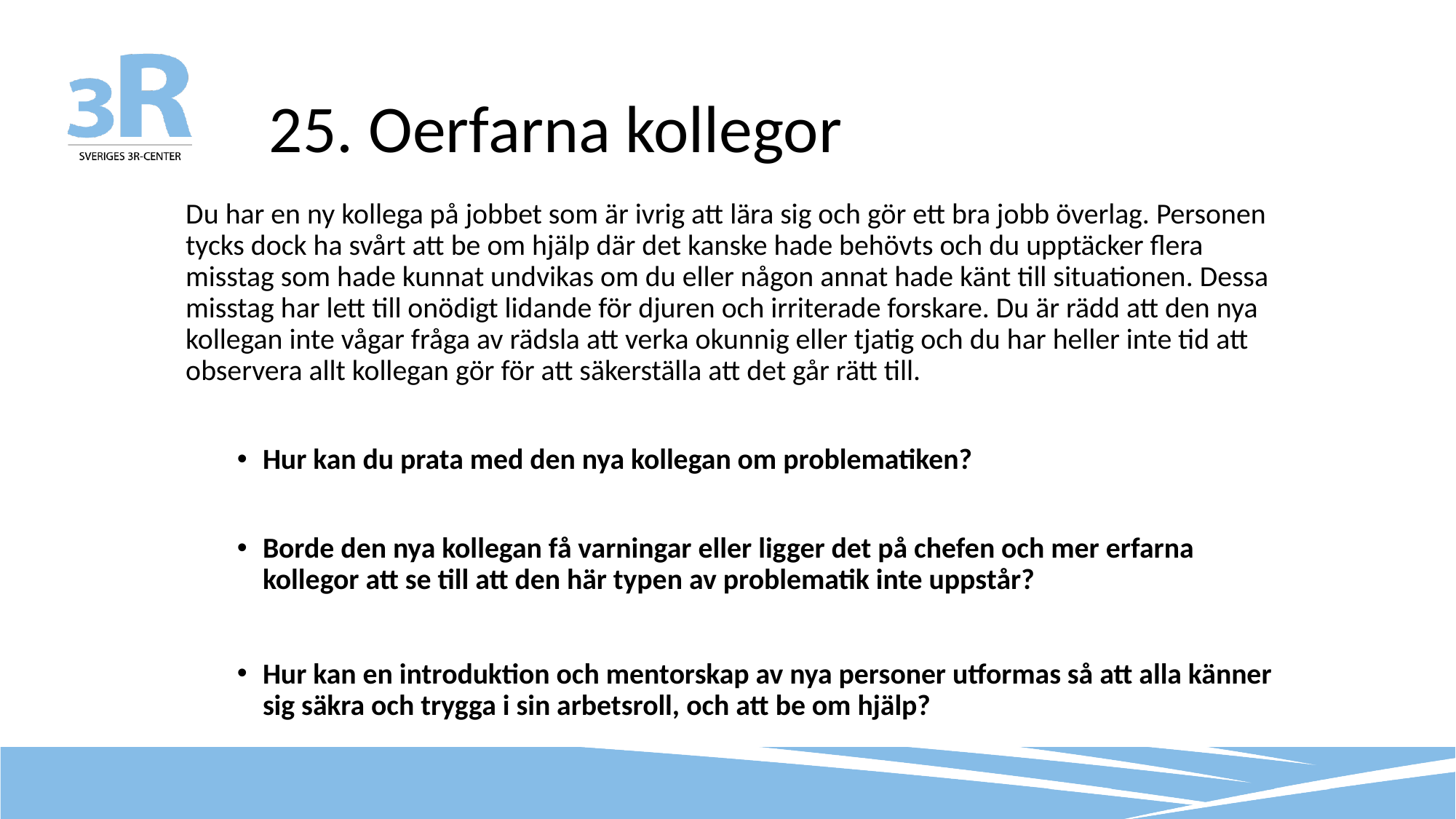

# 25. Oerfarna kollegor
Du har en ny kollega på jobbet som är ivrig att lära sig och gör ett bra jobb överlag. Personen tycks dock ha svårt att be om hjälp där det kanske hade behövts och du upptäcker flera misstag som hade kunnat undvikas om du eller någon annat hade känt till situationen. Dessa misstag har lett till onödigt lidande för djuren och irriterade forskare. Du är rädd att den nya kollegan inte vågar fråga av rädsla att verka okunnig eller tjatig och du har heller inte tid att observera allt kollegan gör för att säkerställa att det går rätt till.

Hur kan du prata med den nya kollegan om problematiken?

Borde den nya kollegan få varningar eller ligger det på chefen och mer erfarna kollegor att se till att den här typen av problematik inte uppstår?

Hur kan en introduktion och mentorskap av nya personer utformas så att alla känner sig säkra och trygga i sin arbetsroll, och att be om hjälp?